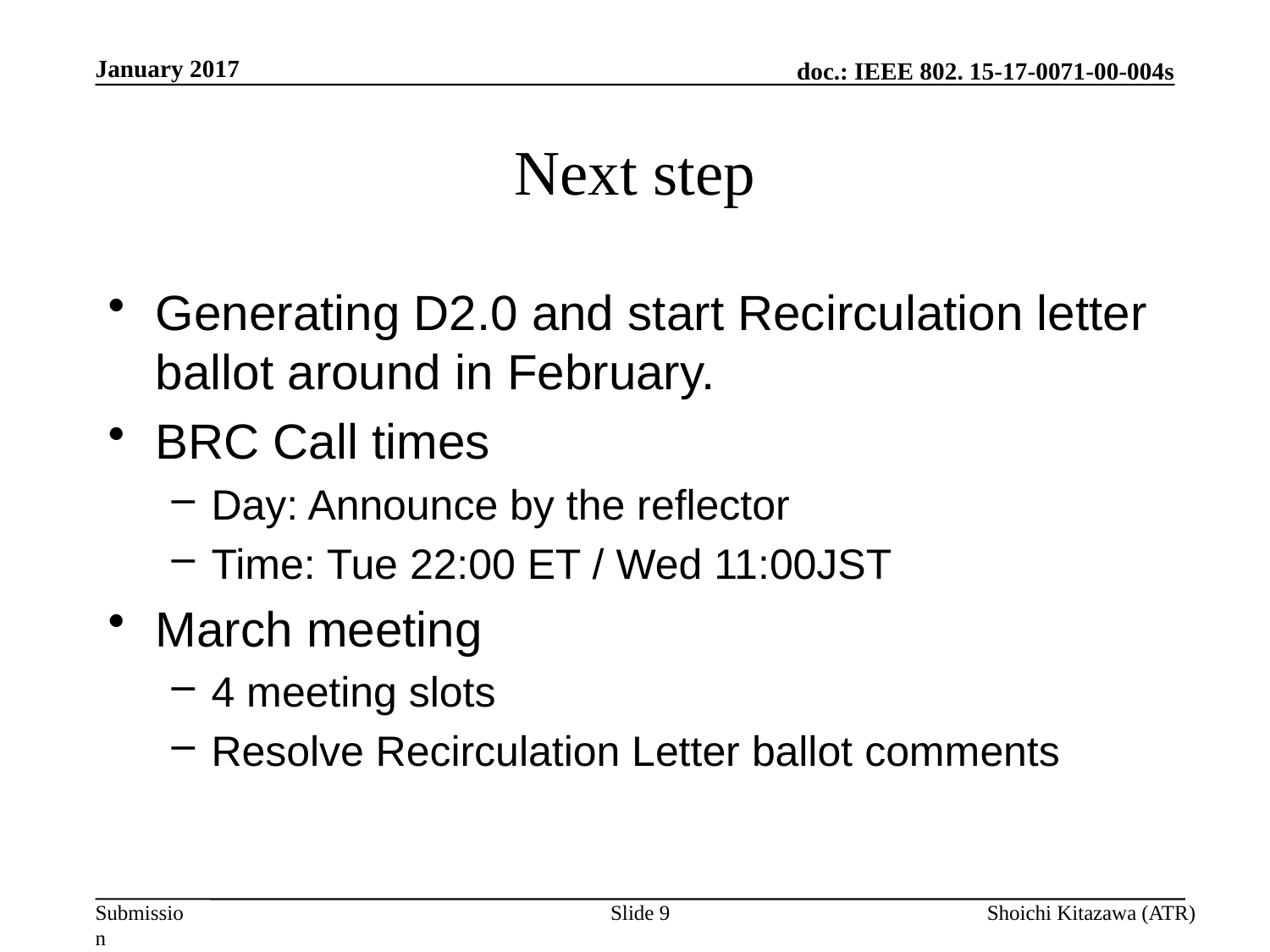

January 2017
# Next step
Generating D2.0 and start Recirculation letter ballot around in February.
BRC Call times
Day: Announce by the reflector
Time: Tue 22:00 ET / Wed 11:00JST
March meeting
4 meeting slots
Resolve Recirculation Letter ballot comments
Slide 9
Shoichi Kitazawa (ATR)